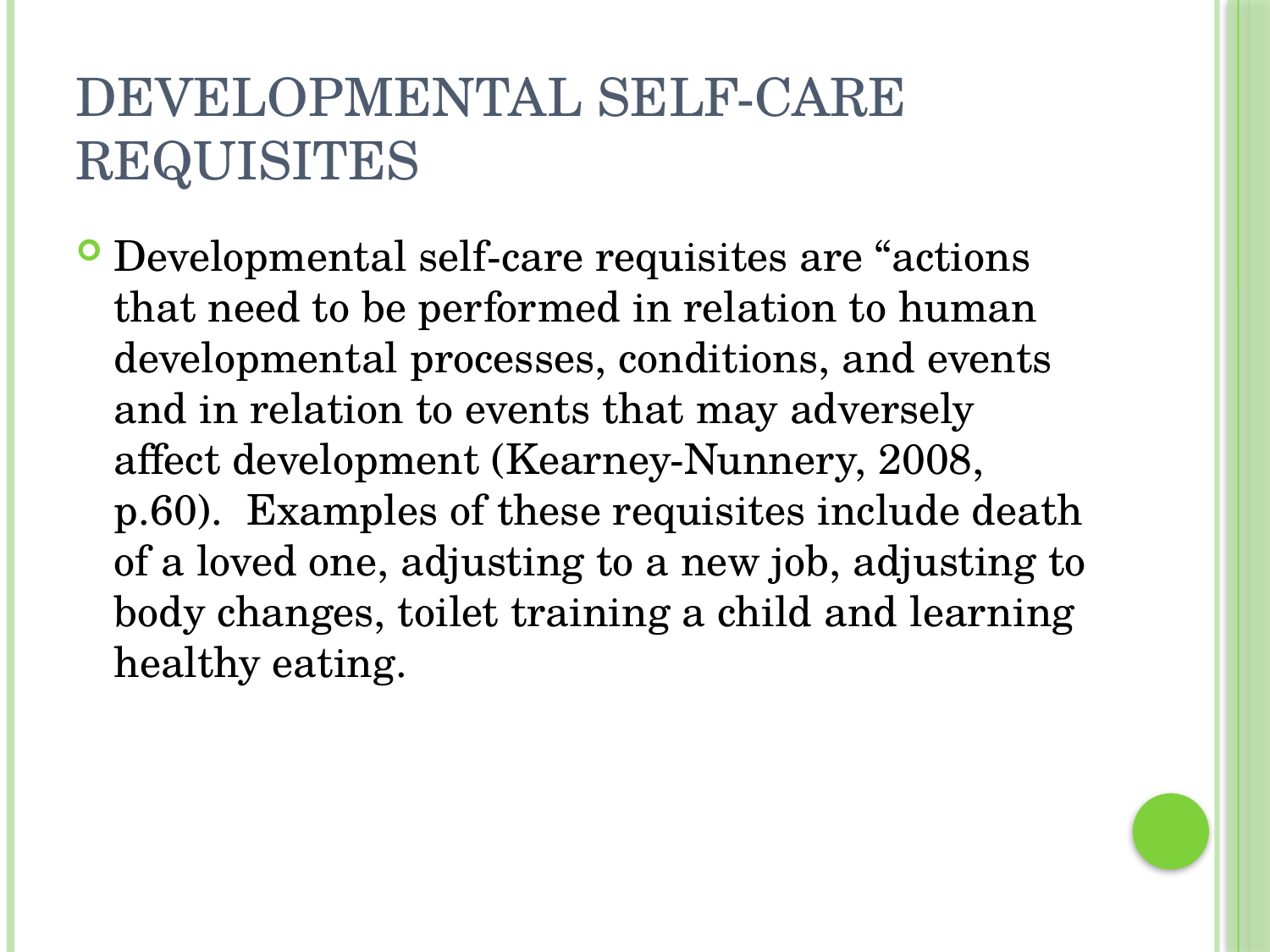

# Developmental self-care requisites
Developmental self-care requisites are “actions that need to be performed in relation to human developmental processes, conditions, and events and in relation to events that may adversely affect development (Kearney-Nunnery, 2008, p.60).  Examples of these requisites include death of a loved one, adjusting to a new job, adjusting to body changes, toilet training a child and learning healthy eating.